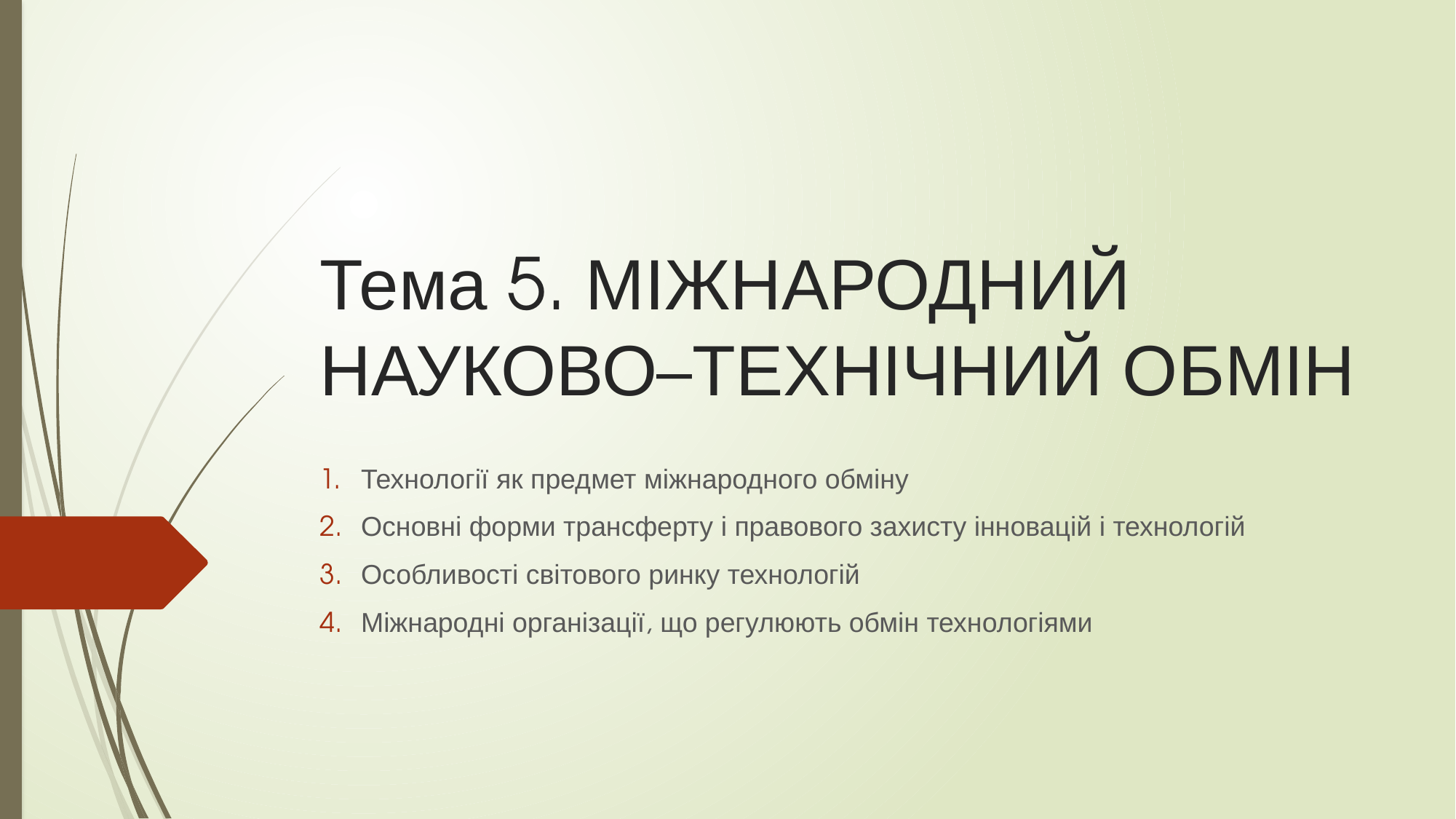

# Тема 5. МІЖНАРОДНИЙ НАУКОВО–ТЕХНІЧНИЙ ОБМІН
Технології як предмет міжнародного обміну
Основні форми трансферту і правового захисту інновацій і технологій
Особливості світового ринку технологій
Міжнародні організації, що регулюють обмін технологіями